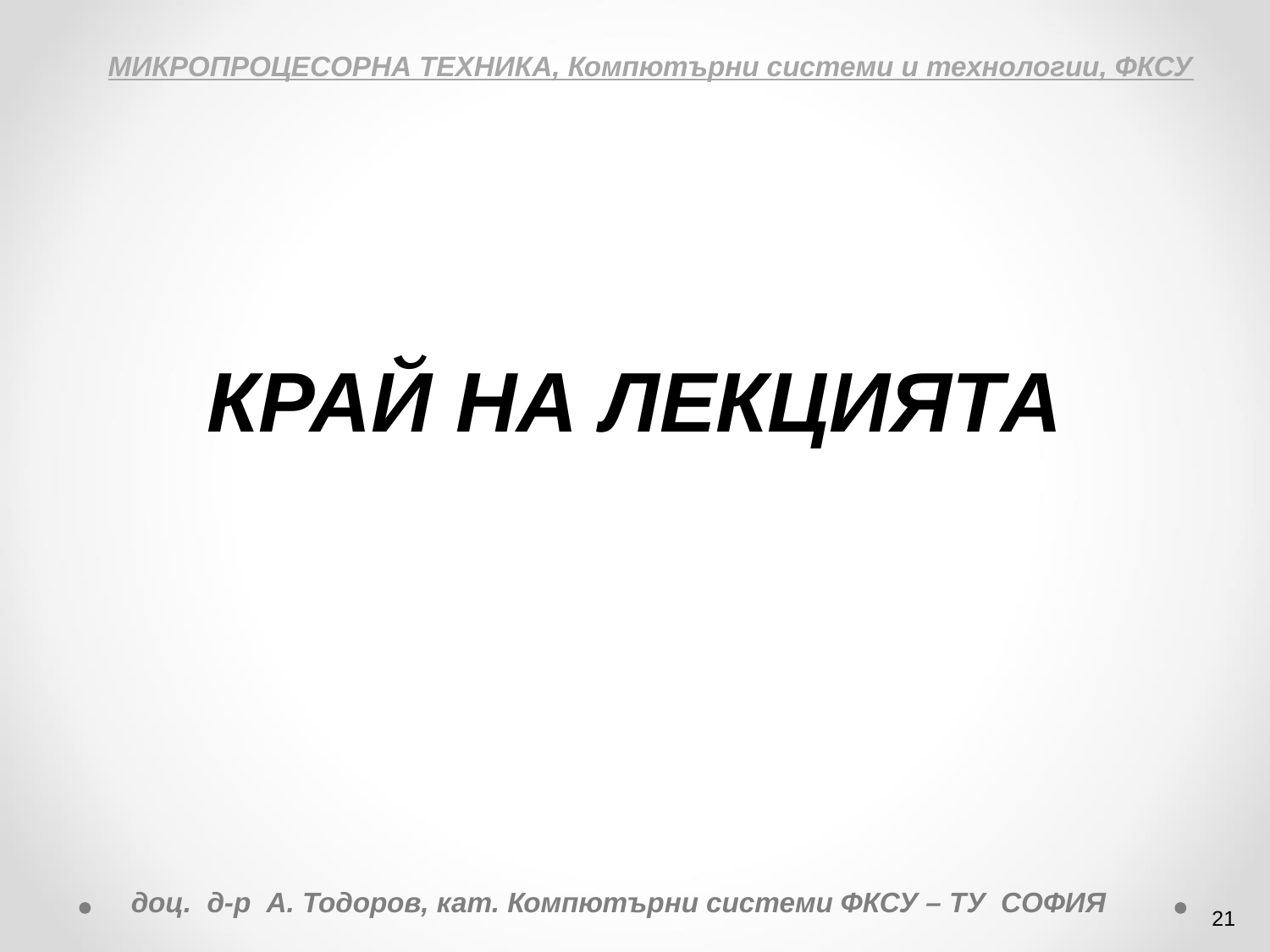

МИКРОПРОЦЕСОРНА ТЕХНИКА, Компютърни системи и технологии, ФКСУ

КРАЙ НА ЛЕКЦИЯТА
доц.  д-р  А. Тодоров, кат. Компютърни системи ФКСУ – ТУ  СОФИЯ
21